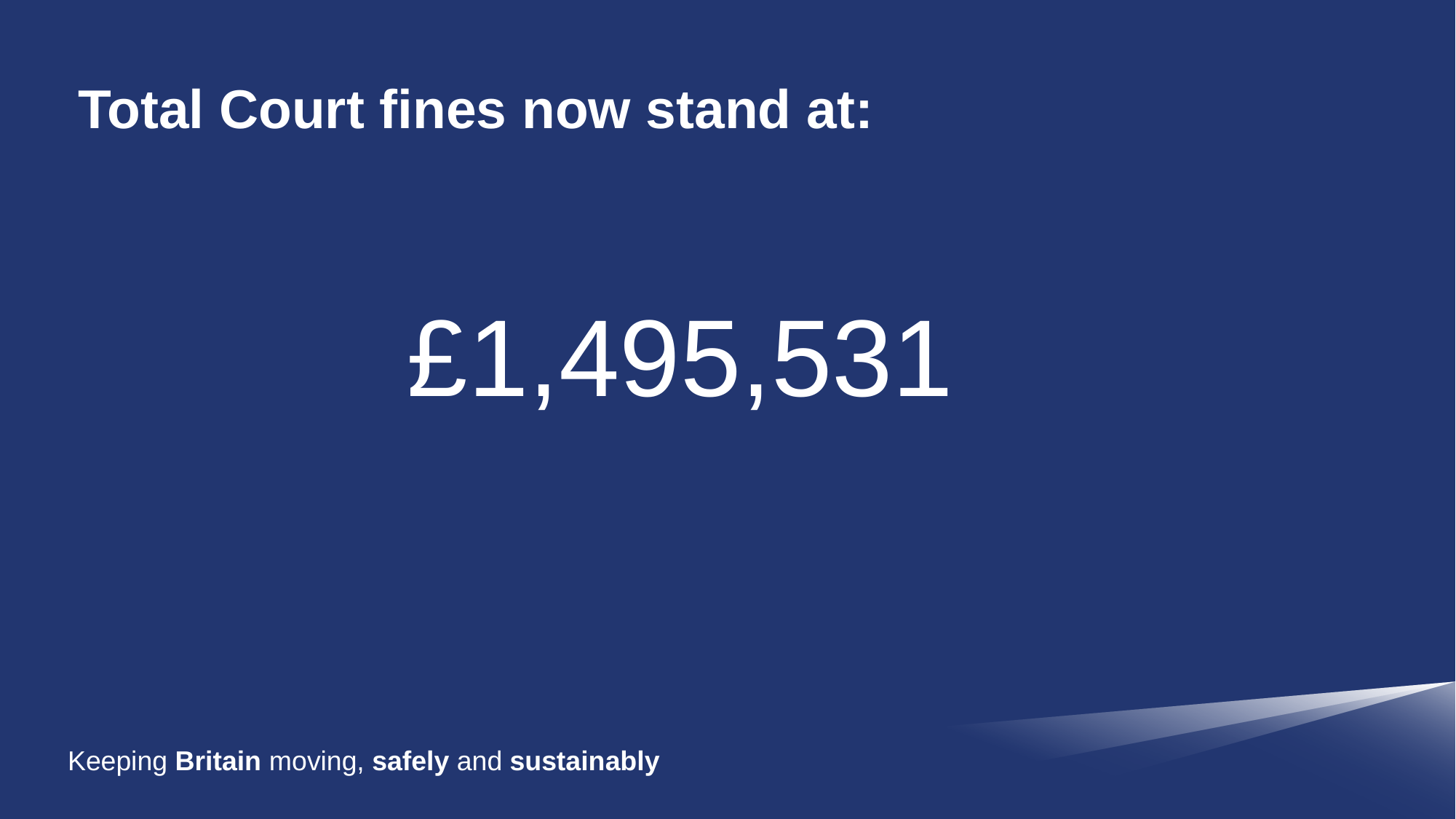

# Total Court fines now stand at:
£1,495,531
Keeping Britain moving, safely and sustainably